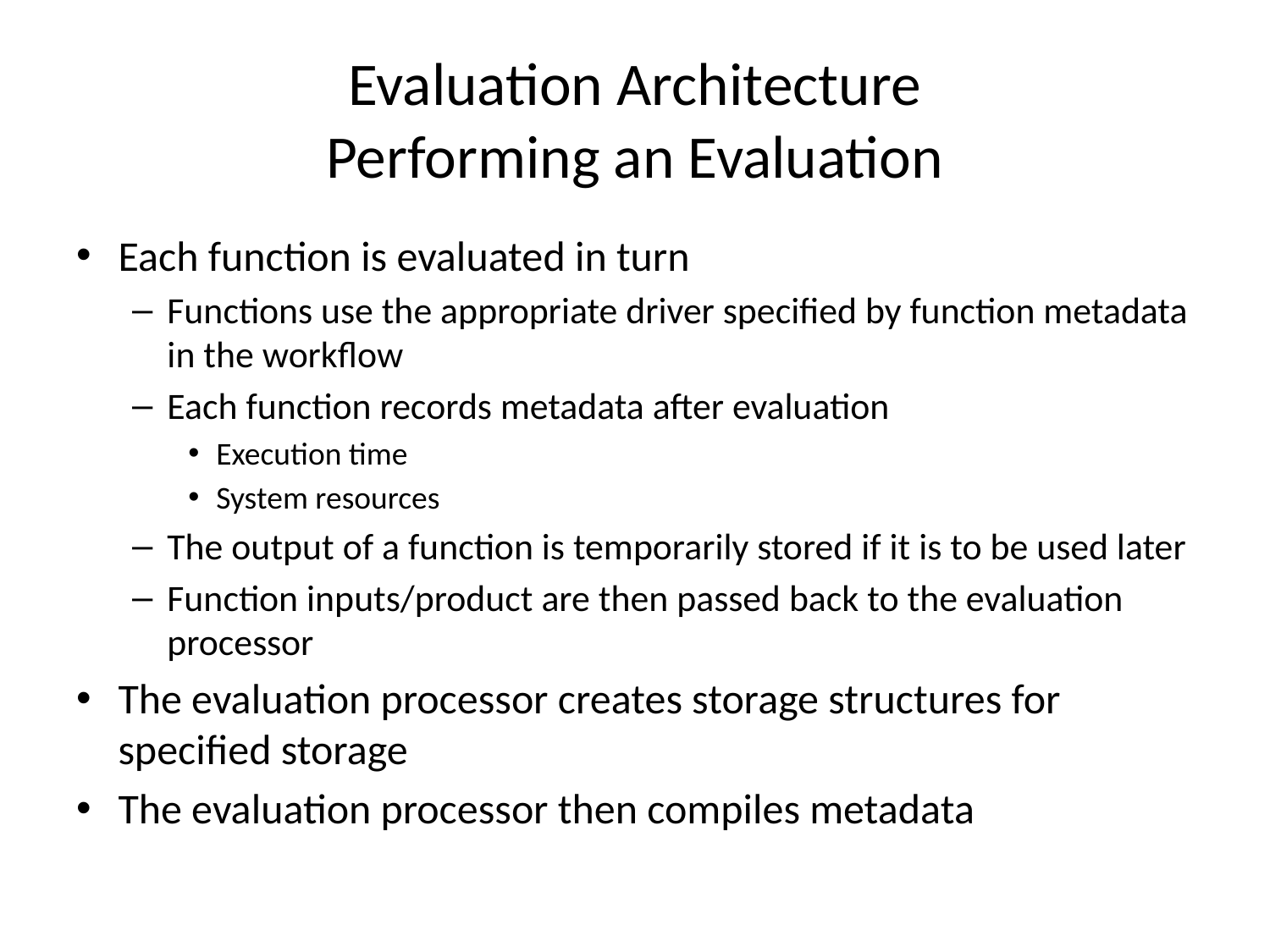

# Evaluation Architecture Performing an Evaluation
Each function is evaluated in turn
Functions use the appropriate driver specified by function metadata in the workflow
Each function records metadata after evaluation
Execution time
System resources
The output of a function is temporarily stored if it is to be used later
Function inputs/product are then passed back to the evaluation processor
The evaluation processor creates storage structures for specified storage
The evaluation processor then compiles metadata